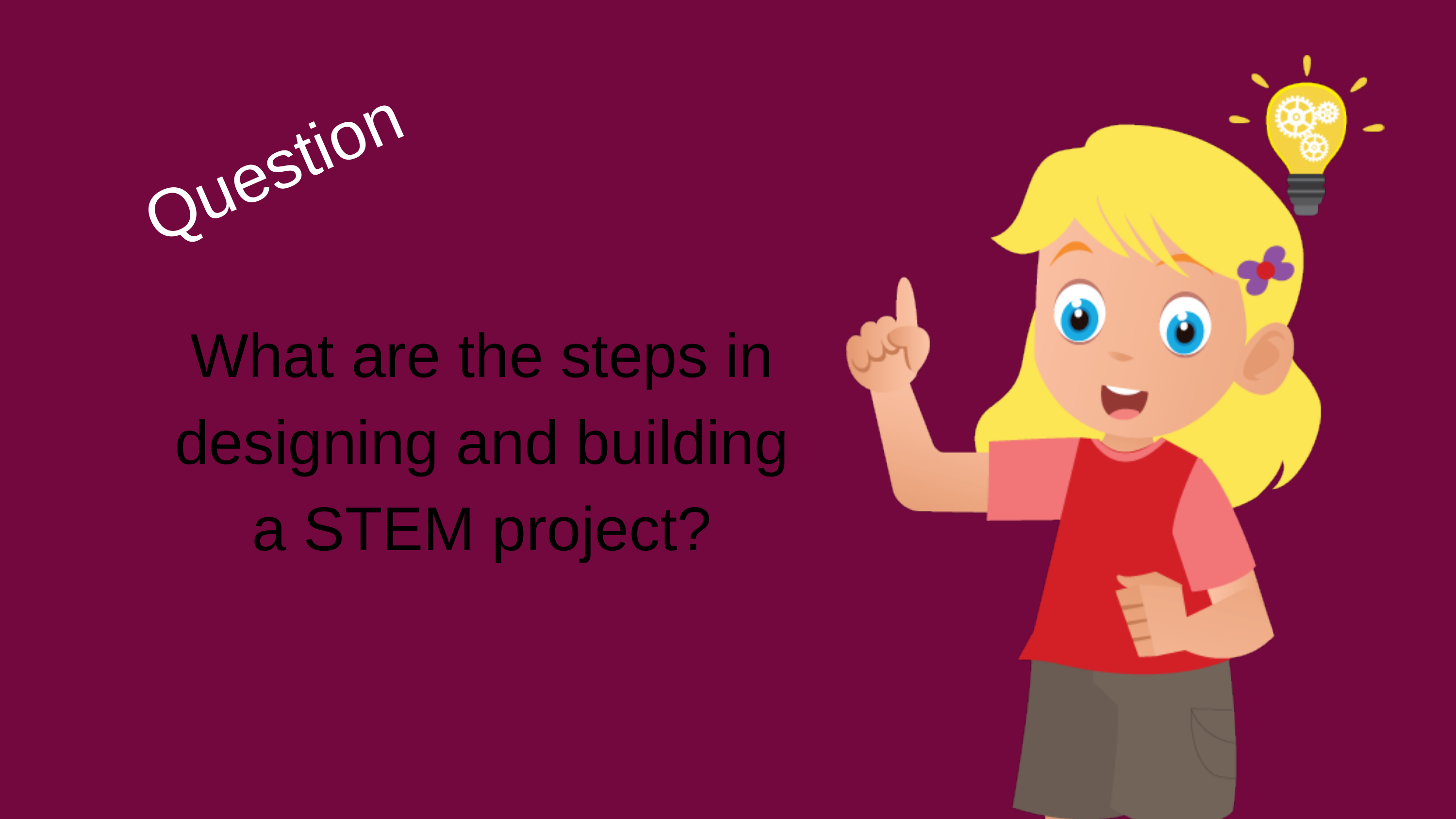

Question

What are the steps in designing and building a STEM project?